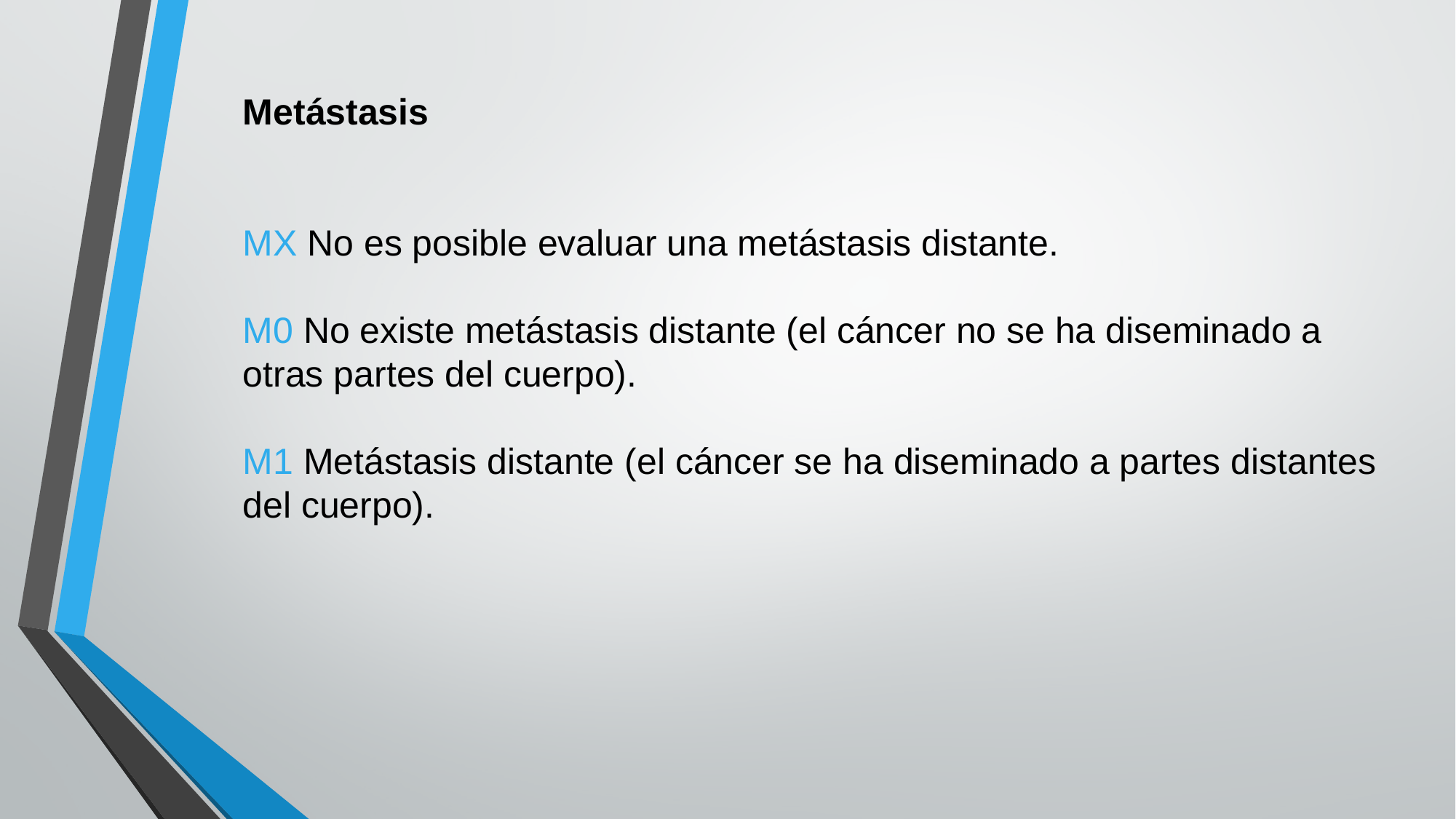

Metástasis

MX No es posible evaluar una metástasis distante.

M0 No existe metástasis distante (el cáncer no se ha diseminado a otras partes del cuerpo).

M1 Metástasis distante (el cáncer se ha diseminado a partes distantes del cuerpo).